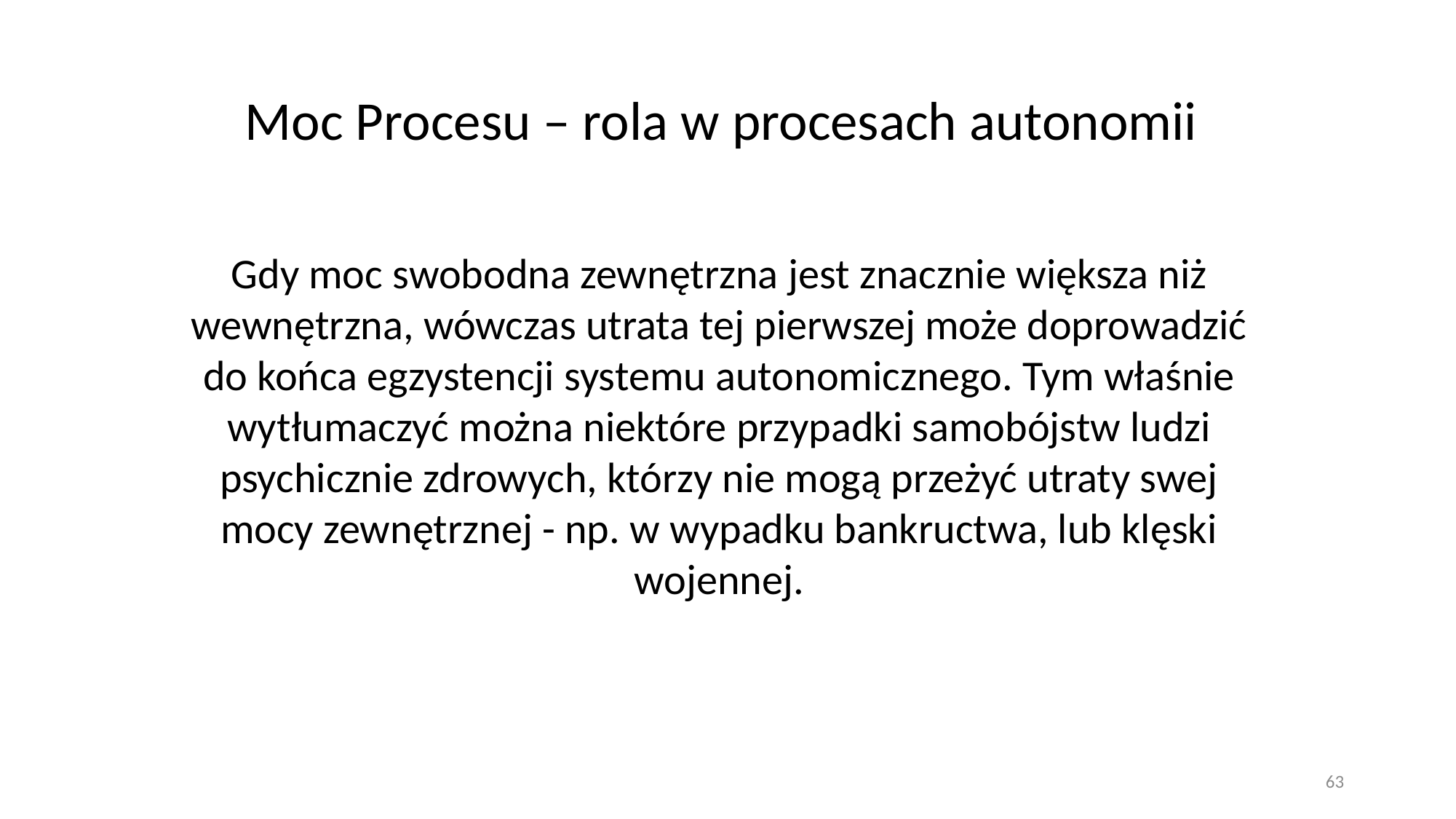

# Moc Procesu – rola w procesach autonomii
Gdy moc swobodna zewnętrzna jest znacznie większa niż wewnętrzna, wówczas utrata tej pierwszej może doprowadzić do końca egzystencji systemu autonomicznego. Tym właśnie wytłumaczyć można niektóre przypadki samobójstw ludzi psychicznie zdrowych, którzy nie mogą przeżyć utraty swej mocy zewnętrznej - np. w wypadku bankructwa, lub klęski wojennej.
63